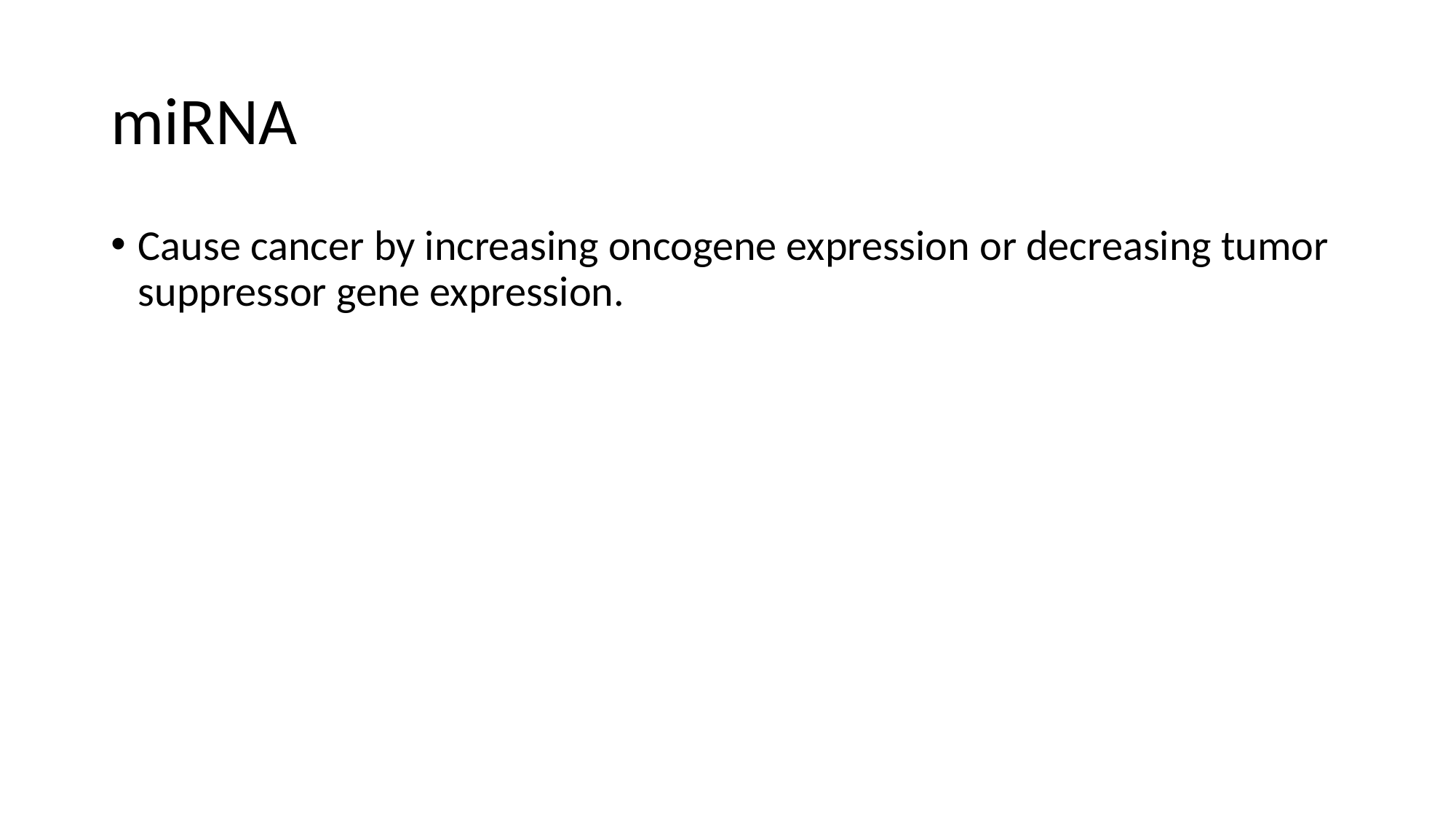

# miRNA
Cause cancer by increasing oncogene expression or decreasing tumor suppressor gene expression.